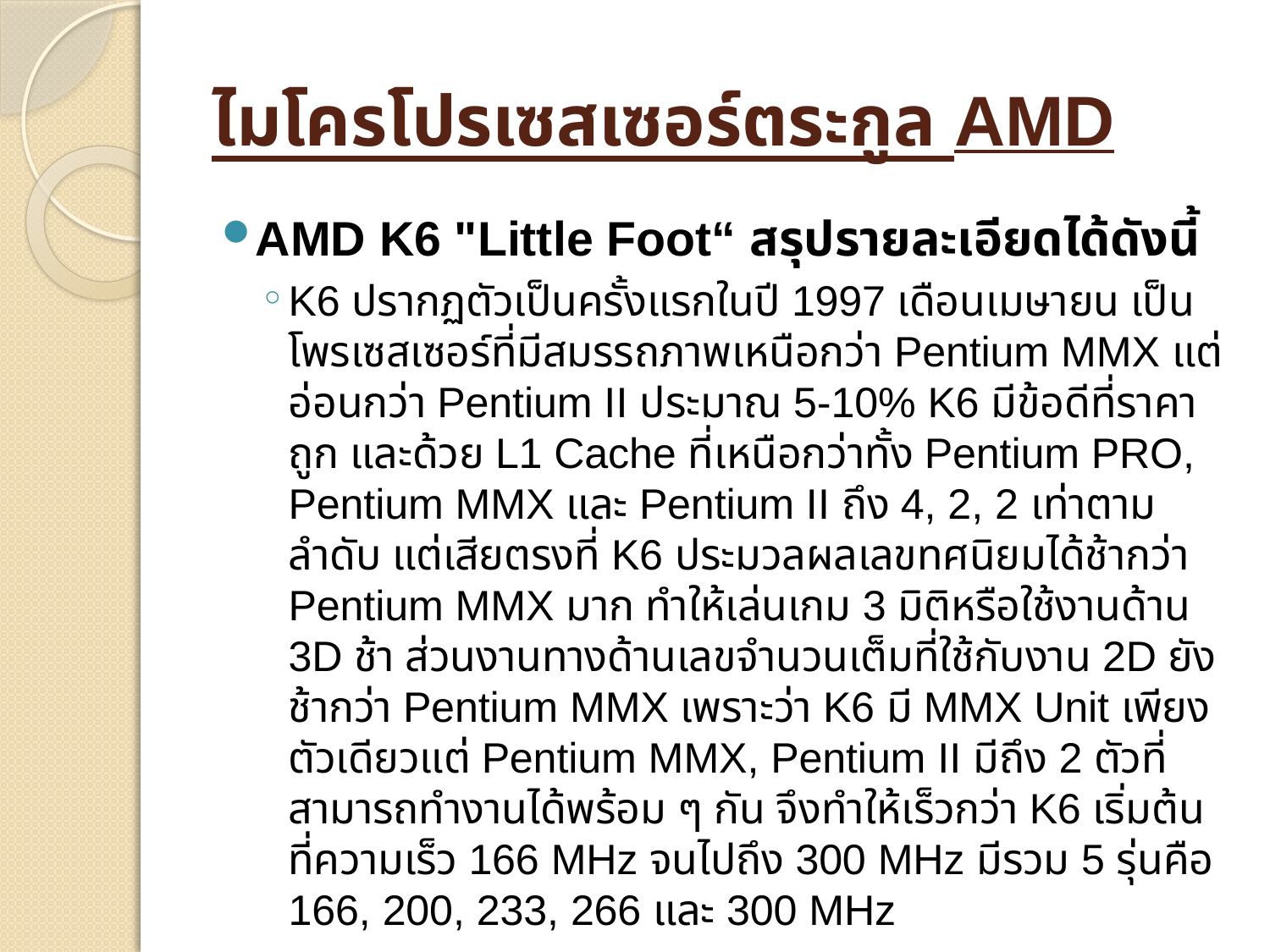

# ไมโครโปรเซสเซอร์ตระกูล AMD
AMD K6 "Little Foot“ สรุปรายละเอียดได้ดังนี้
K6 ปรากฏตัวเป็นครั้งแรกในปี 1997 เดือนเมษายน เป็นโพรเซสเซอร์ที่มีสมรรถภาพเหนือกว่า Pentium MMX แต่อ่อนกว่า Pentium II ประมาณ 5-10% K6 มีข้อดีที่ราคาถูก และด้วย L1 Cache ที่เหนือกว่าทั้ง Pentium PRO, Pentium MMX และ Pentium II ถึง 4, 2, 2 เท่าตามลำดับ แต่เสียตรงที่ K6 ประมวลผลเลขทศนิยมได้ช้ากว่า Pentium MMX มาก ทำให้เล่นเกม 3 มิติหรือใช้งานด้าน 3D ช้า ส่วนงานทางด้านเลขจำนวนเต็มที่ใช้กับงาน 2D ยังช้ากว่า Pentium MMX เพราะว่า K6 มี MMX Unit เพียงตัวเดียวแต่ Pentium MMX, Pentium II มีถึง 2 ตัวที่สามารถทำงานได้พร้อม ๆ กัน จึงทำให้เร็วกว่า K6 เริ่มต้นที่ความเร็ว 166 MHz จนไปถึง 300 MHz มีรวม 5 รุ่นคือ 166, 200, 233, 266 และ 300 MHz